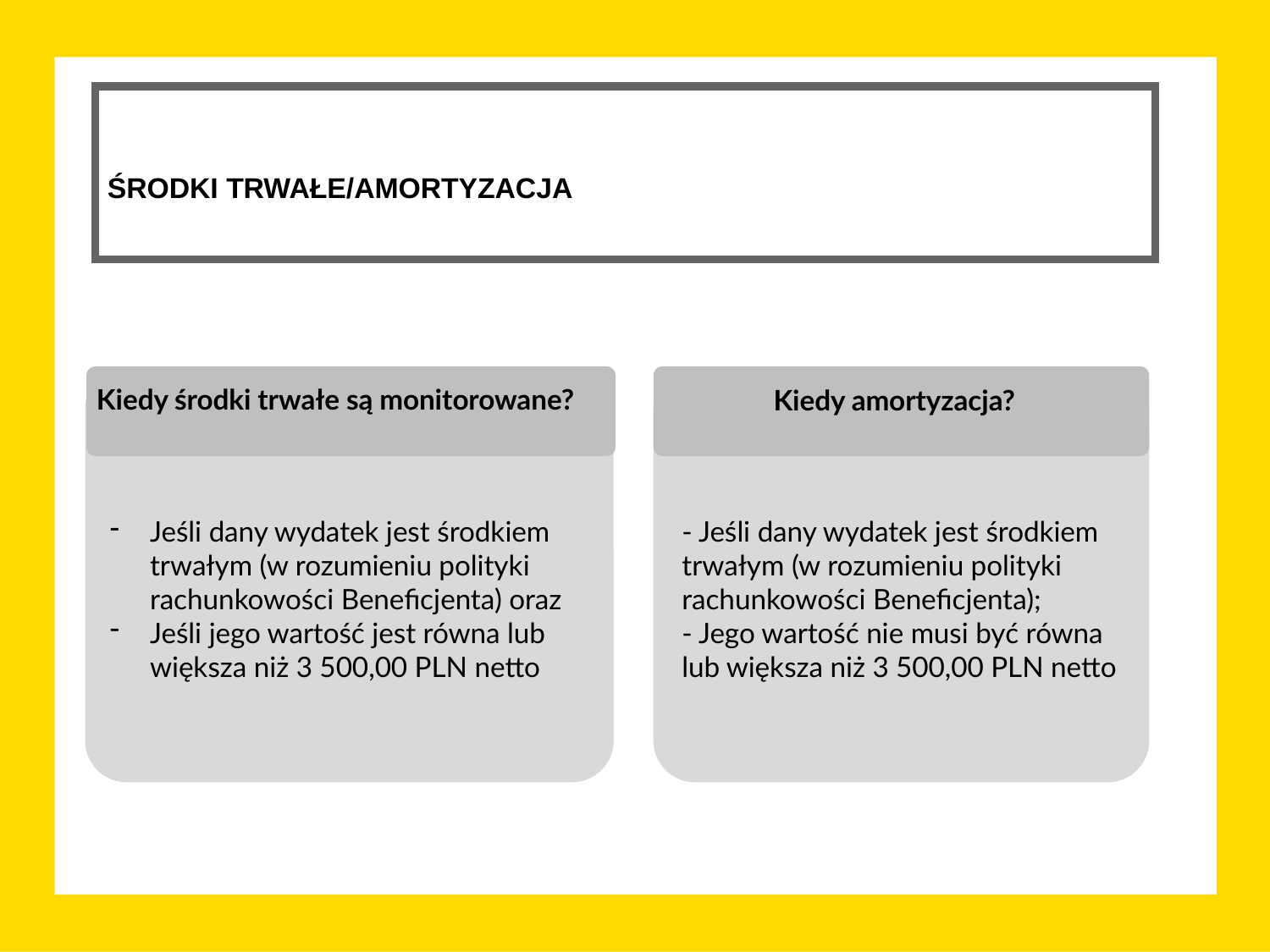

ŚRODKI TRWAŁE/AMORTYZACJA

Kiedy środki trwałe są monitorowane?
Kiedy amortyzacja?
Jeśli dany wydatek jest środkiem trwałym (w rozumieniu polityki rachunkowości Beneficjenta) oraz
Jeśli jego wartość jest równa lub większa niż 3 500,00 PLN netto
- Jeśli dany wydatek jest środkiem trwałym (w rozumieniu polityki rachunkowości Beneficjenta);
- Jego wartość nie musi być równa lub większa niż 3 500,00 PLN netto